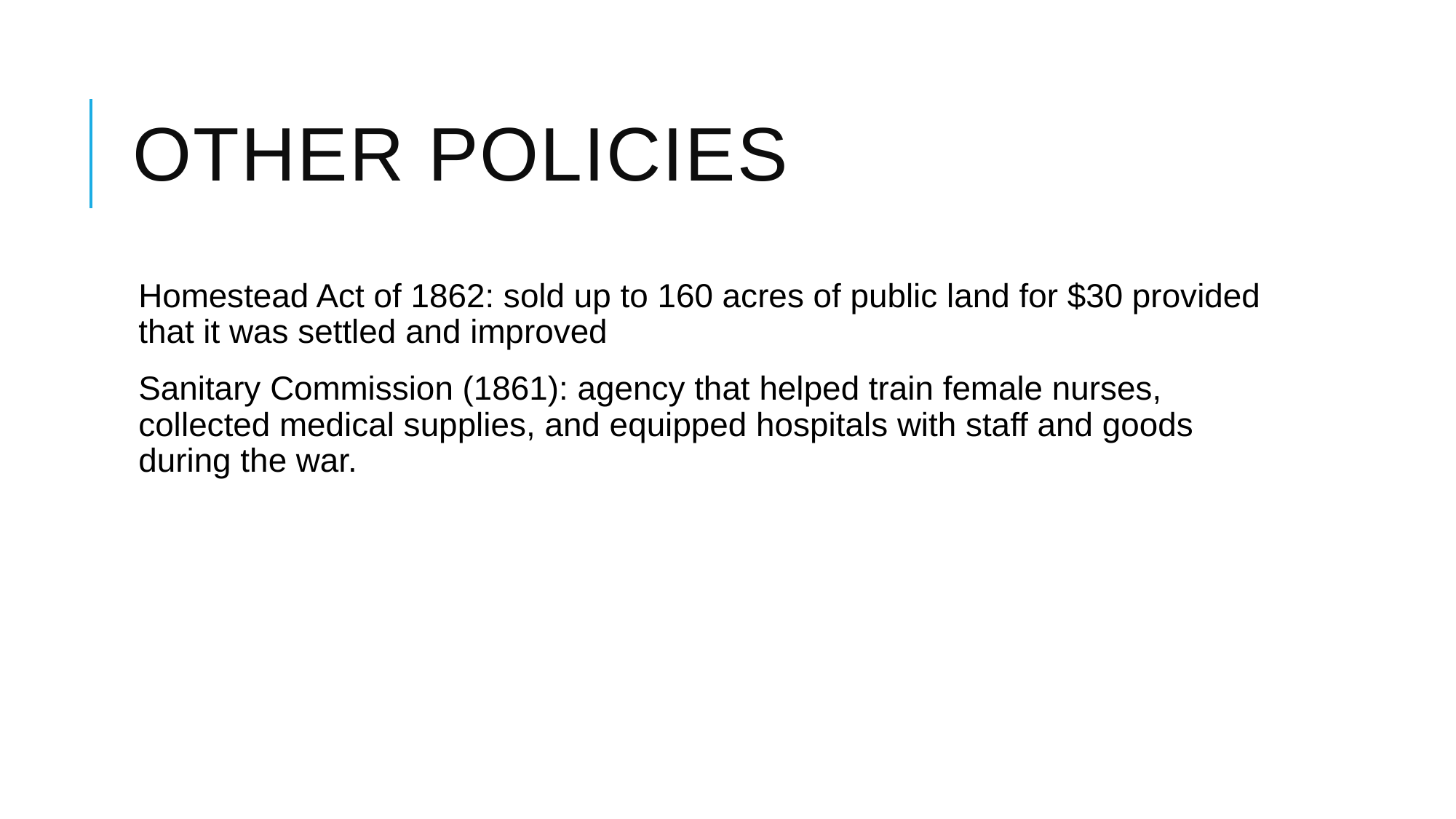

# Other Policies
Homestead Act of 1862: sold up to 160 acres of public land for $30 provided that it was settled and improved
Sanitary Commission (1861): agency that helped train female nurses, collected medical supplies, and equipped hospitals with staff and goods during the war.